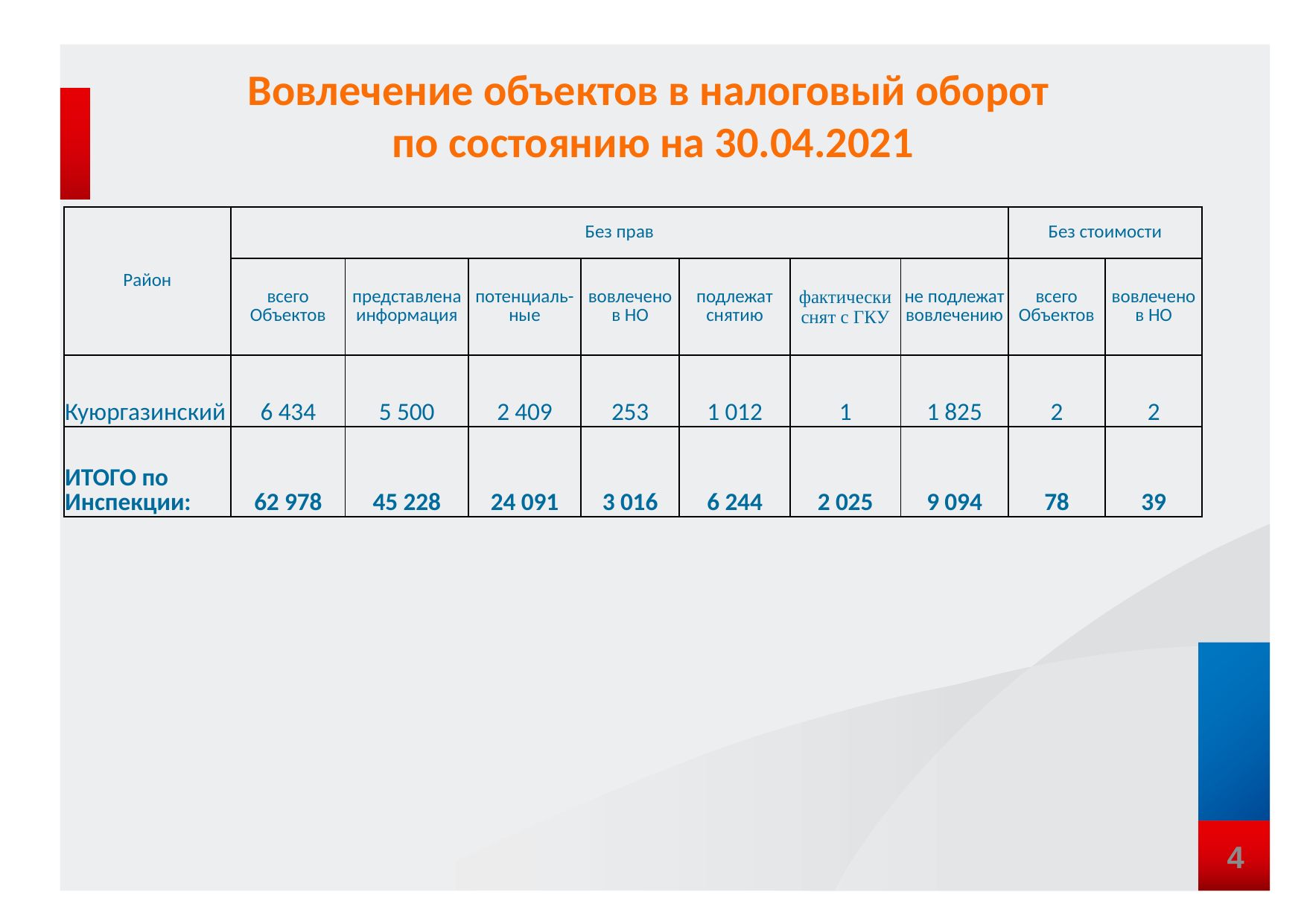

# Вовлечение объектов в налоговый оборот по состоянию на 30.04.2021
| Район | Без прав |  |  |  |  |  |  | Без стоимости |  |
| --- | --- | --- | --- | --- | --- | --- | --- | --- | --- |
|  | всего Объектов | представлена информация | потенциаль-ные | вовлечено в НО | подлежат снятию | фактически снят с ГКУ | не подлежат вовлечению | всего Объектов | вовлечено в НО |
| Куюргазинский | 6 434 | 5 500 | 2 409 | 253 | 1 012 | 1 | 1 825 | 2 | 2 |
| ИТОГО по Инспекции: | 62 978 | 45 228 | 24 091 | 3 016 | 6 244 | 2 025 | 9 094 | 78 | 39 |
4